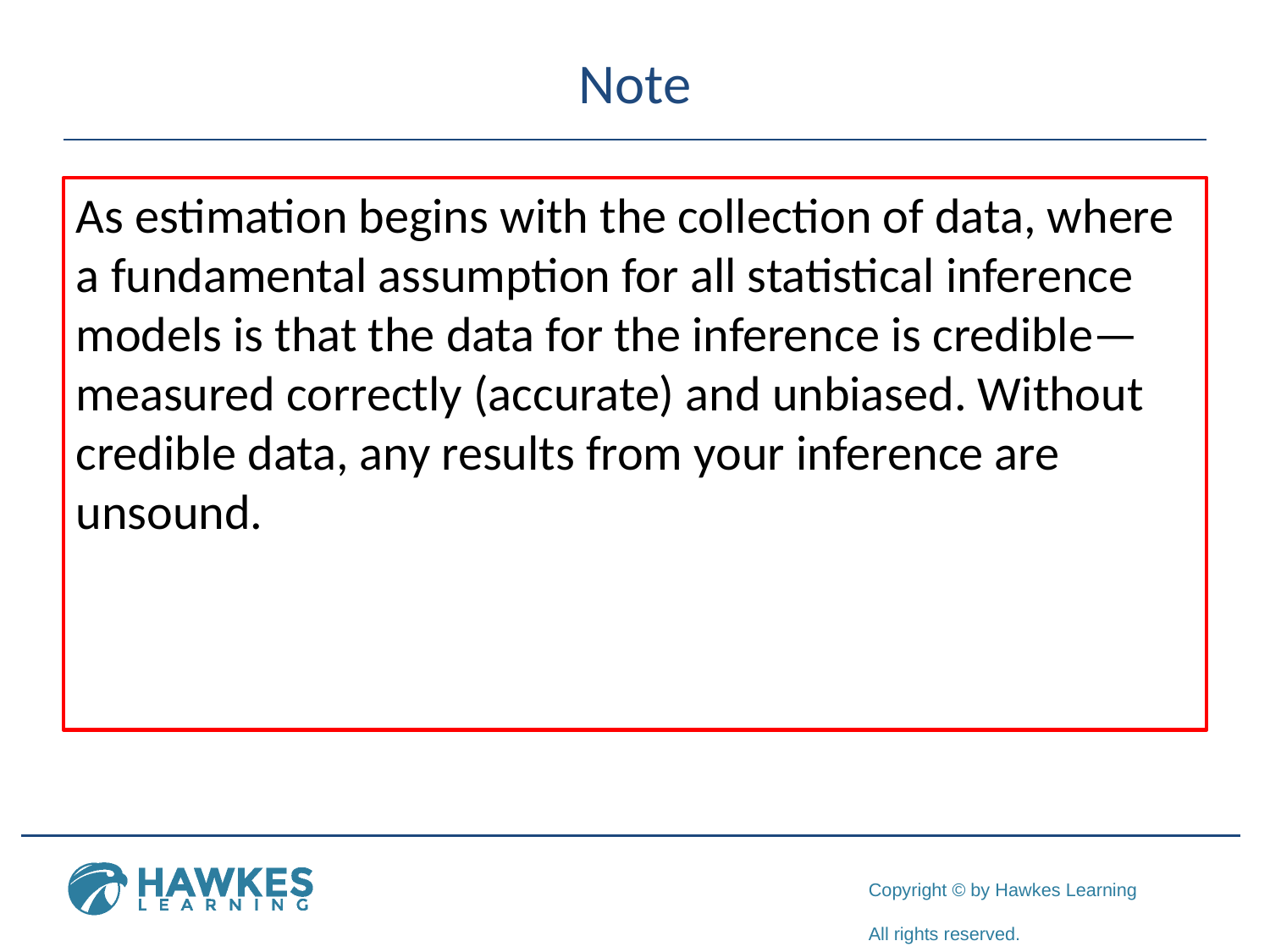

# Note
As estimation begins with the collection of data, where a fundamental assumption for all statistical inference models is that the data for the inference is credible—measured correctly (accurate) and unbiased. Without credible data, any results from your inference are unsound.